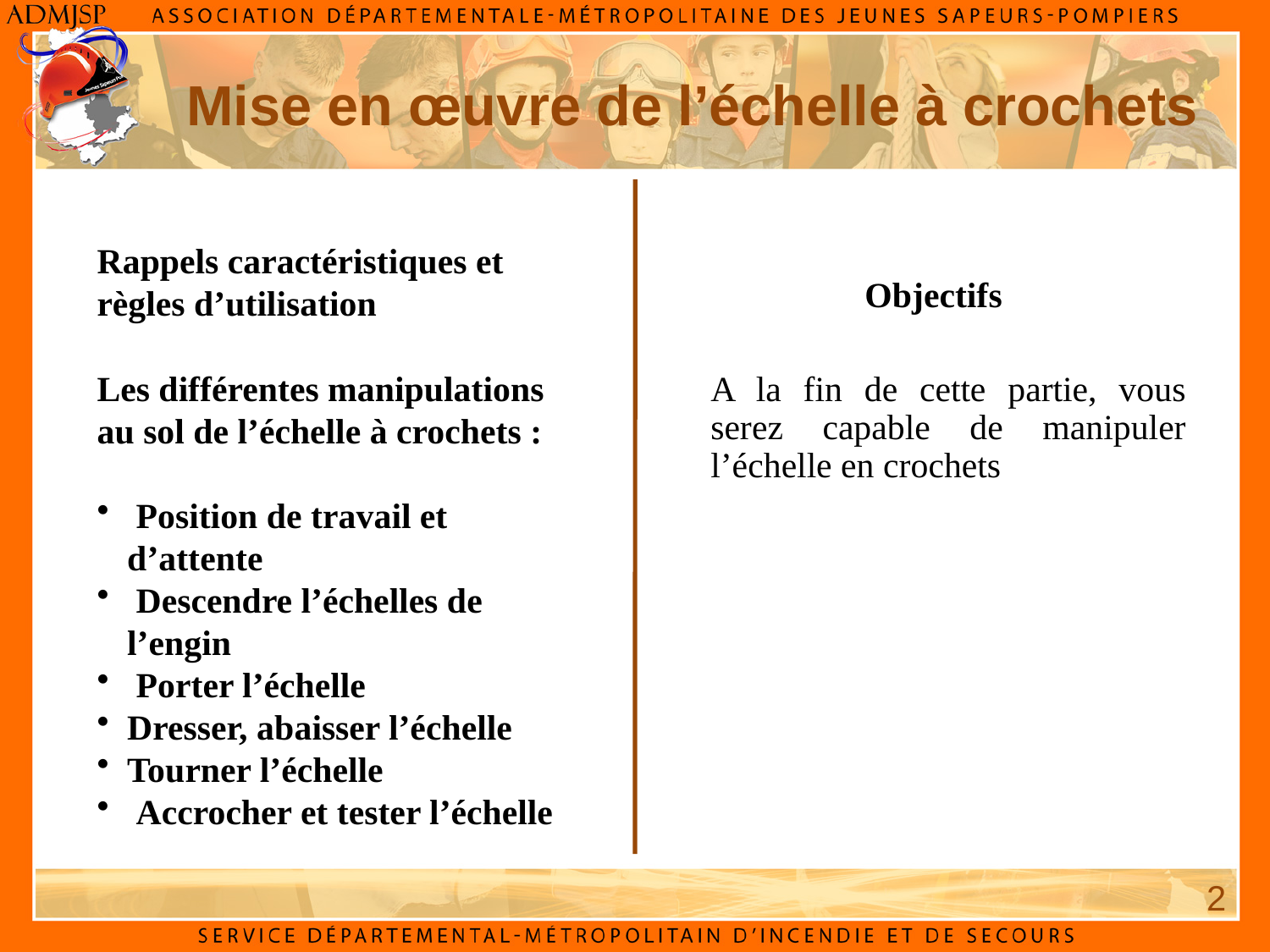

Mise en œuvre de l’échelle à crochets
Rappels caractéristiques et règles d’utilisation

Les différentes manipulations au sol de l’échelle à crochets :

 Position de travail et d’attente
 Descendre l’échelles de l’engin
 Porter l’échelle
Dresser, abaisser l’échelle
Tourner l’échelle
 Accrocher et tester l’échelle
Objectifs
A la fin de cette partie, vous serez capable de manipuler l’échelle en crochets
2